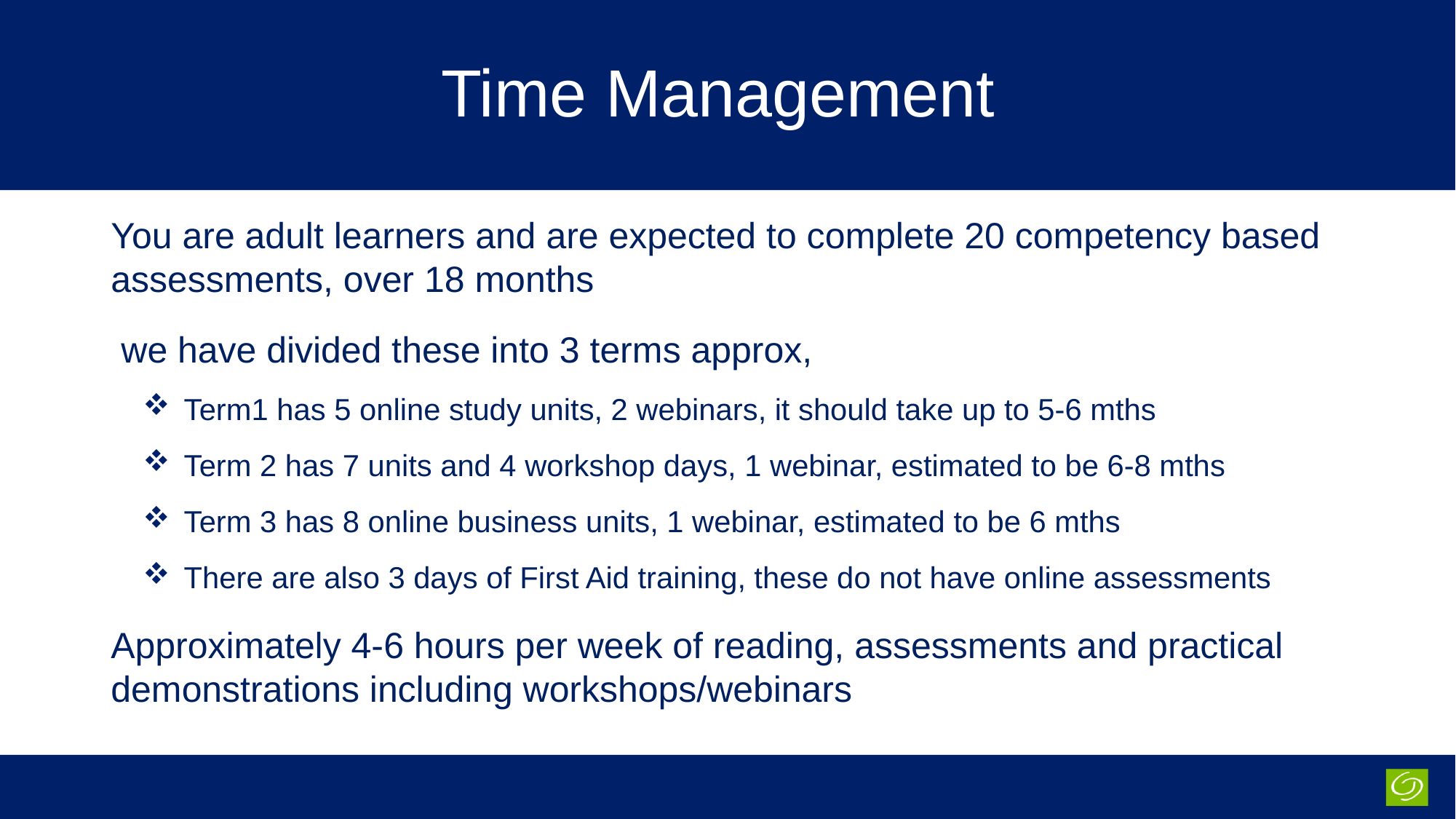

# Time Management
You are adult learners and are expected to complete 20 competency based assessments, over 18 months
 we have divided these into 3 terms approx,
Term1 has 5 online study units, 2 webinars, it should take up to 5-6 mths
Term 2 has 7 units and 4 workshop days, 1 webinar, estimated to be 6-8 mths
Term 3 has 8 online business units, 1 webinar, estimated to be 6 mths
There are also 3 days of First Aid training, these do not have online assessments
Approximately 4-6 hours per week of reading, assessments and practical demonstrations including workshops/webinars